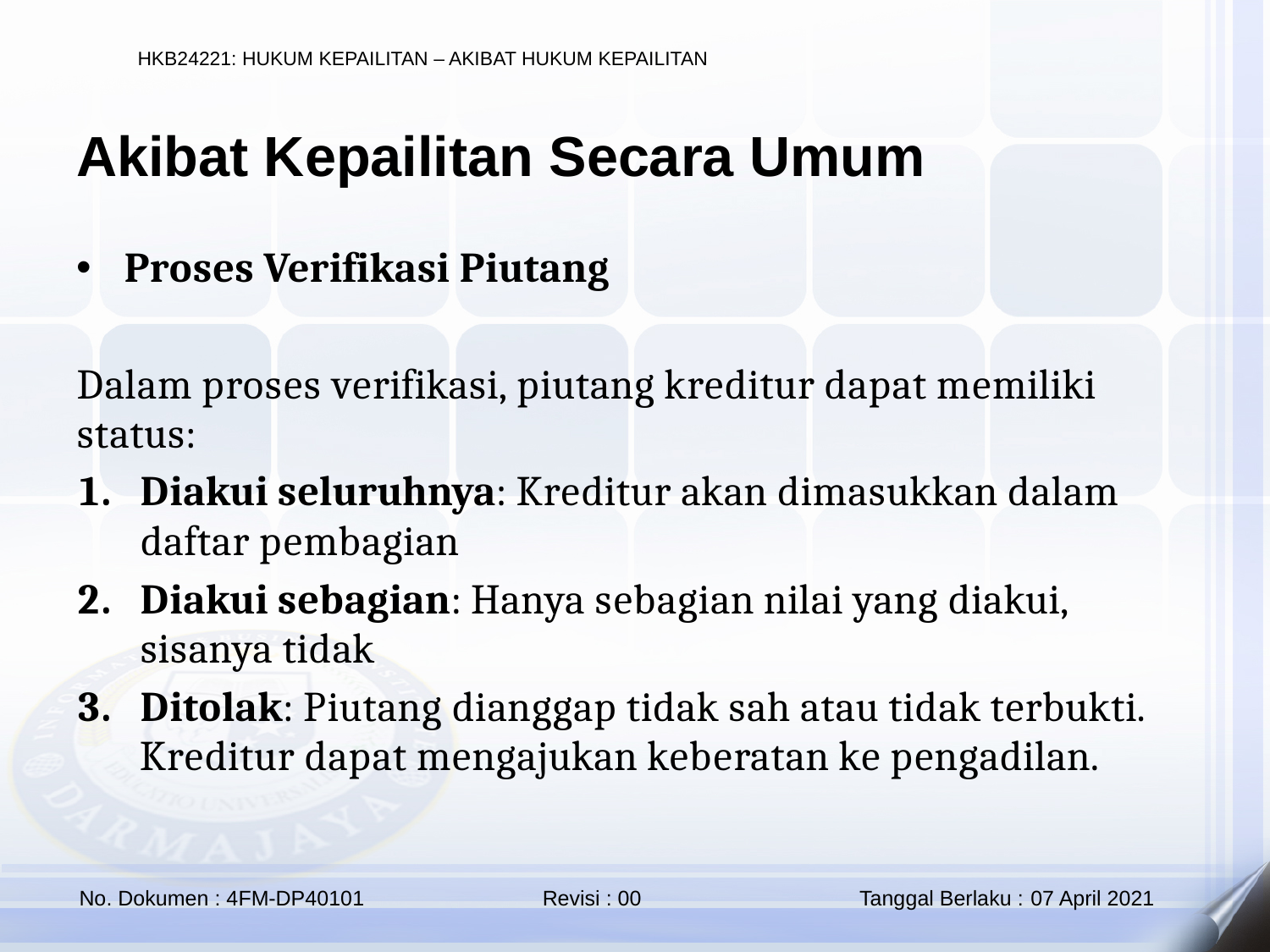

Akibat Kepailitan Secara Umum
Proses Verifikasi Piutang

Dalam proses verifikasi, piutang kreditur dapat memiliki status:
Diakui seluruhnya: Kreditur akan dimasukkan dalam daftar pembagian
Diakui sebagian: Hanya sebagian nilai yang diakui, sisanya tidak
Ditolak: Piutang dianggap tidak sah atau tidak terbukti. Kreditur dapat mengajukan keberatan ke pengadilan.